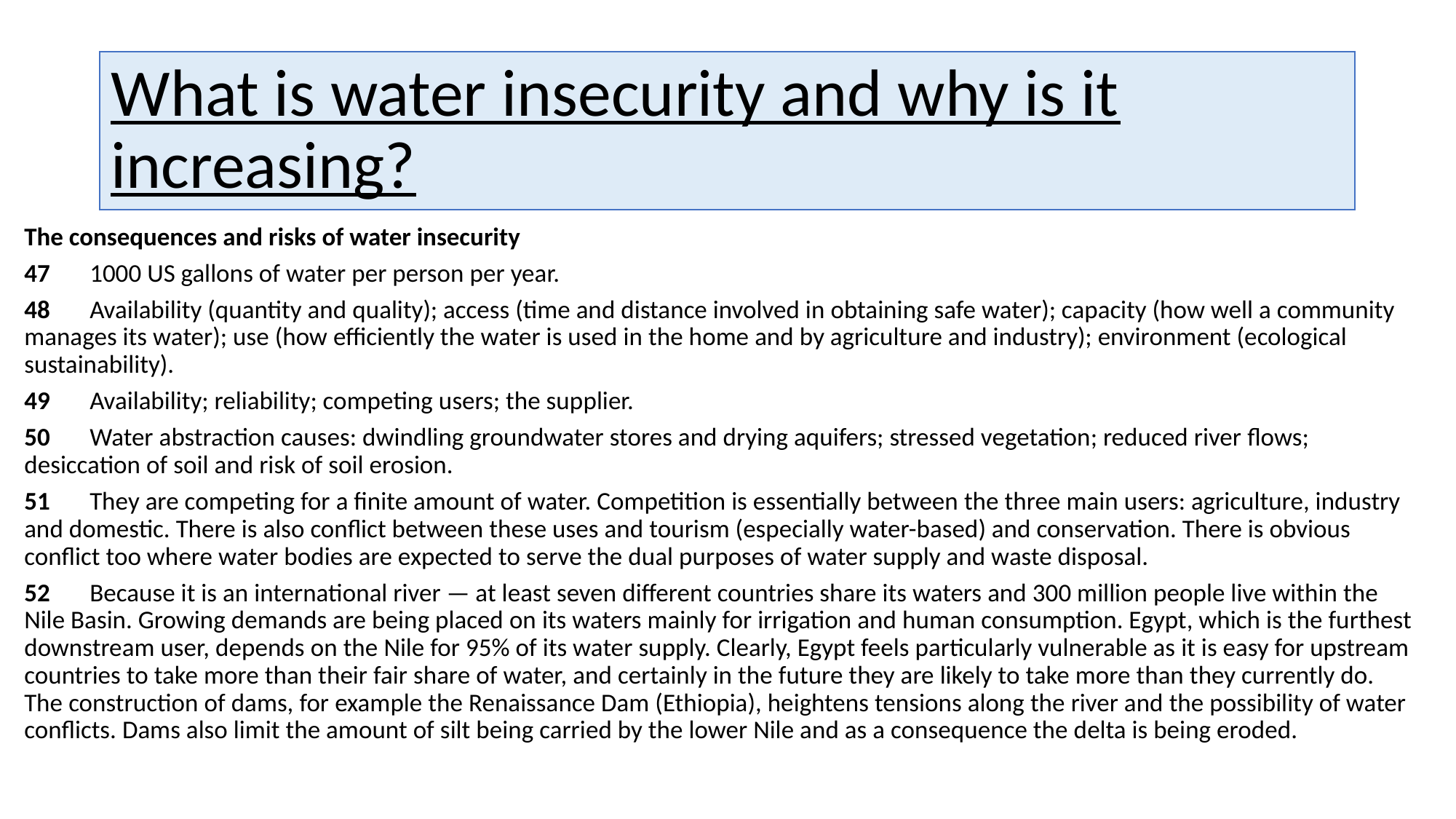

#
What is water insecurity and why is it increasing?
The consequences and risks of water insecurity
47	1000 US gallons of water per person per year.
48	Availability (quantity and quality); access (time and distance involved in obtaining safe water); capacity (how well a community manages its water); use (how efficiently the water is used in the home and by agriculture and industry); environment (ecological sustainability).
49	Availability; reliability; competing users; the supplier.
50	Water abstraction causes: dwindling groundwater stores and drying aquifers; stressed vegetation; reduced river flows; desiccation of soil and risk of soil erosion.
51	They are competing for a finite amount of water. Competition is essentially between the three main users: agriculture, industry and domestic. There is also conflict between these uses and tourism (especially water-based) and conservation. There is obvious conflict too where water bodies are expected to serve the dual purposes of water supply and waste disposal.
52	Because it is an international river — at least seven different countries share its waters and 300 million people live within the Nile Basin. Growing demands are being placed on its waters mainly for irrigation and human consumption. Egypt, which is the furthest downstream user, depends on the Nile for 95% of its water supply. Clearly, Egypt feels particularly vulnerable as it is easy for upstream countries to take more than their fair share of water, and certainly in the future they are likely to take more than they currently do. The construction of dams, for example the Renaissance Dam (Ethiopia), heightens tensions along the river and the possibility of water conflicts. Dams also limit the amount of silt being carried by the lower Nile and as a consequence the delta is being eroded.